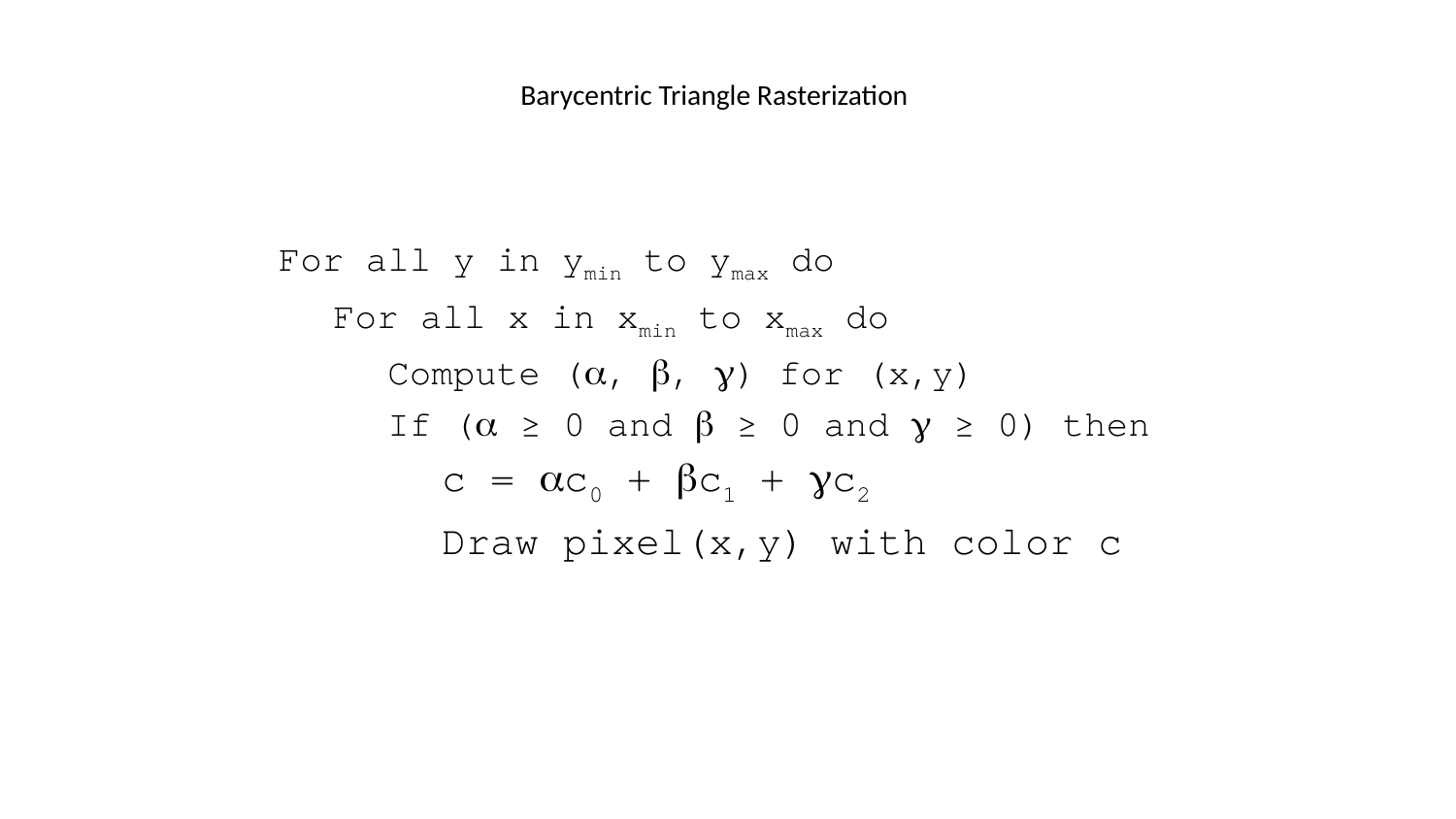

# Barycentric Triangle Rasterization
For all y in ymin to ymax do
For all x in xmin to xmax do
Compute (α, β, γ) for (x,y)
If (α ≥ 0 and β ≥ 0 and γ ≥ 0) then
c = αc0 + βc1 + γc2
Draw pixel(x,y) with color c